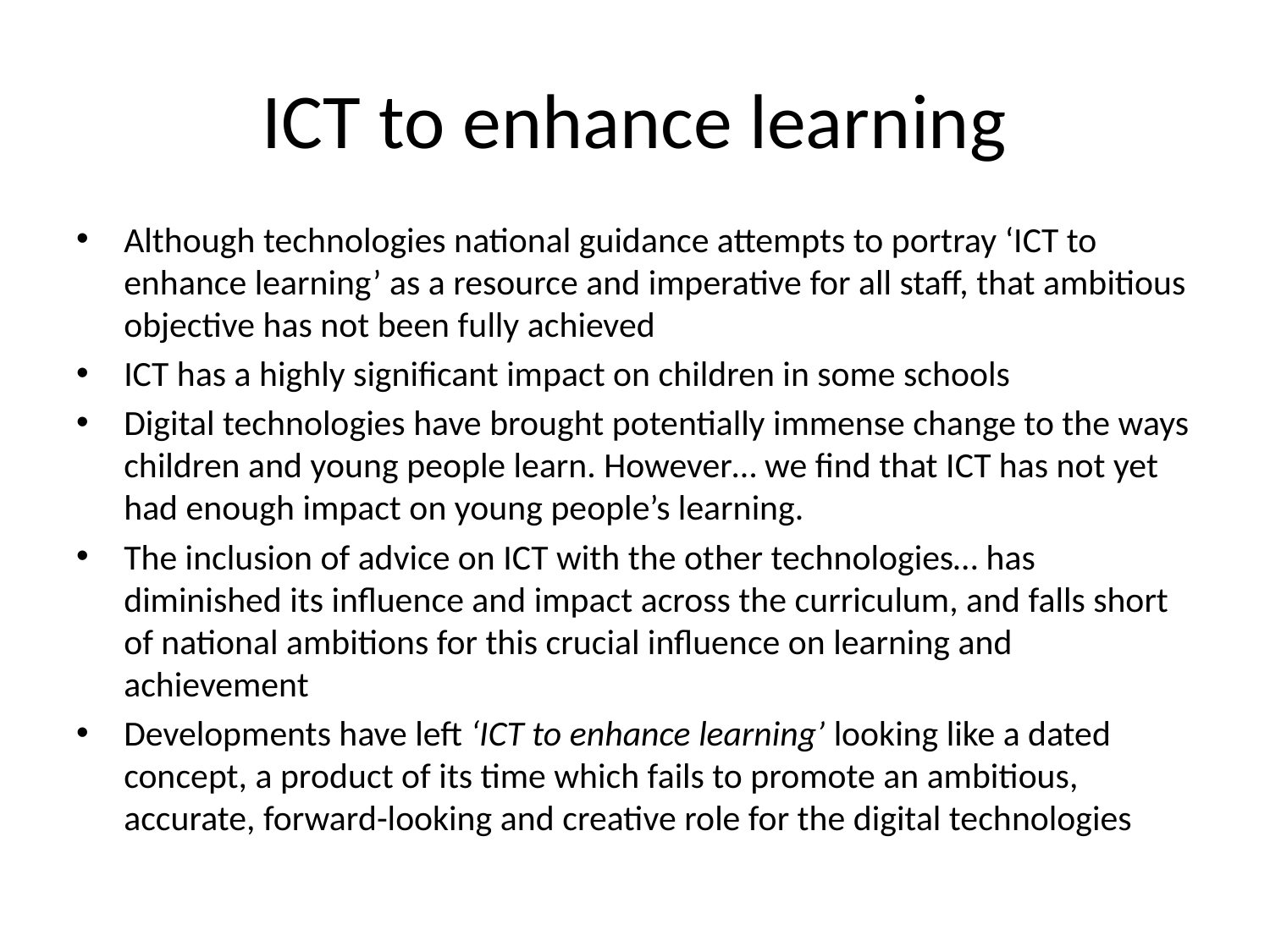

# ICT to enhance learning
Although technologies national guidance attempts to portray ‘ICT to enhance learning’ as a resource and imperative for all staff, that ambitious objective has not been fully achieved
ICT has a highly significant impact on children in some schools
Digital technologies have brought potentially immense change to the ways children and young people learn. However… we find that ICT has not yet had enough impact on young people’s learning.
The inclusion of advice on ICT with the other technologies… has diminished its influence and impact across the curriculum, and falls short of national ambitions for this crucial influence on learning and achievement
Developments have left ‘ICT to enhance learning’ looking like a dated concept, a product of its time which fails to promote an ambitious, accurate, forward-looking and creative role for the digital technologies